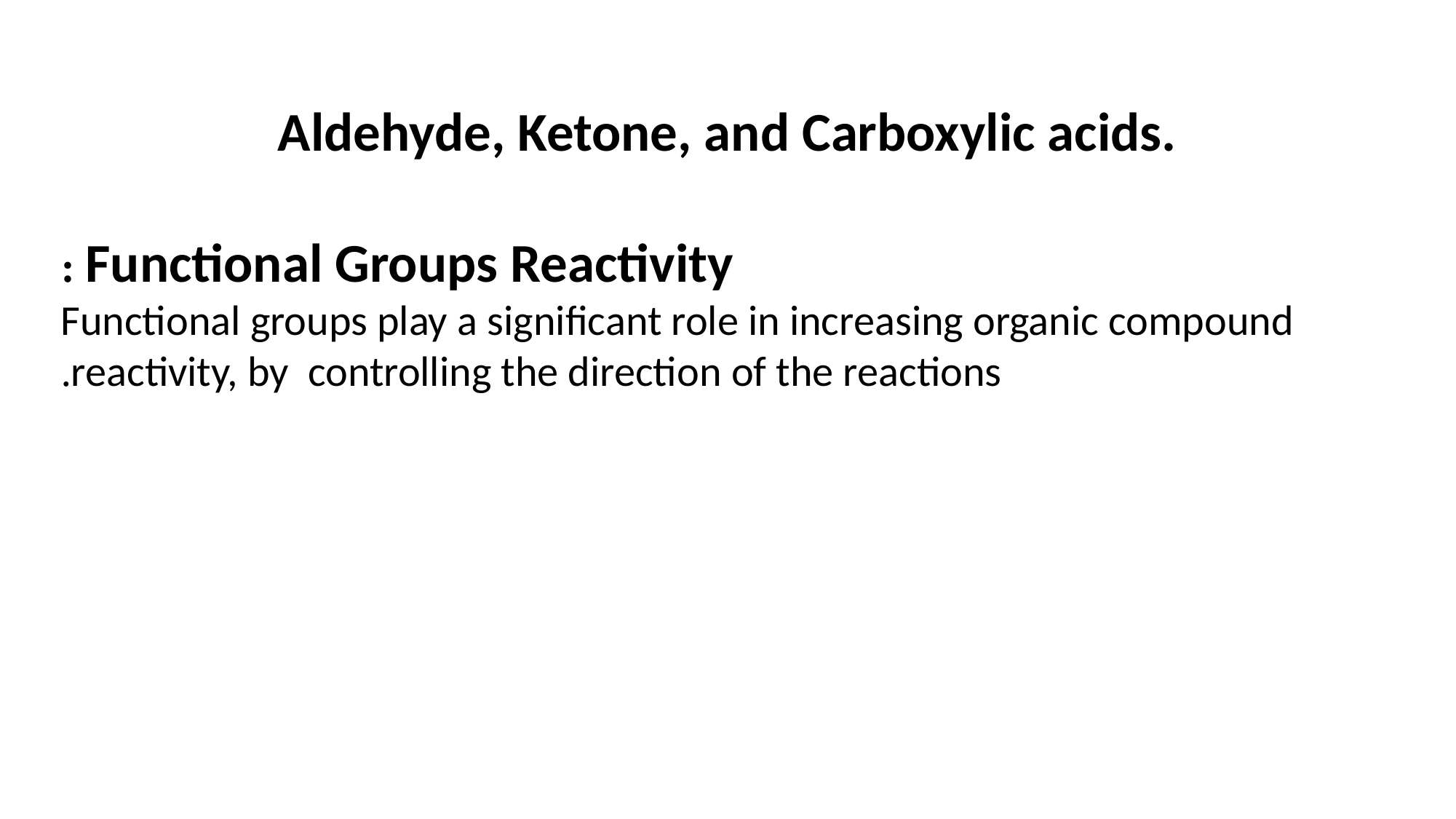

Aldehyde, Ketone, and Carboxylic acids.

Functional Groups Reactivity :
Functional groups play a significant role in increasing organic compound reactivity, by  controlling the direction of the reactions.